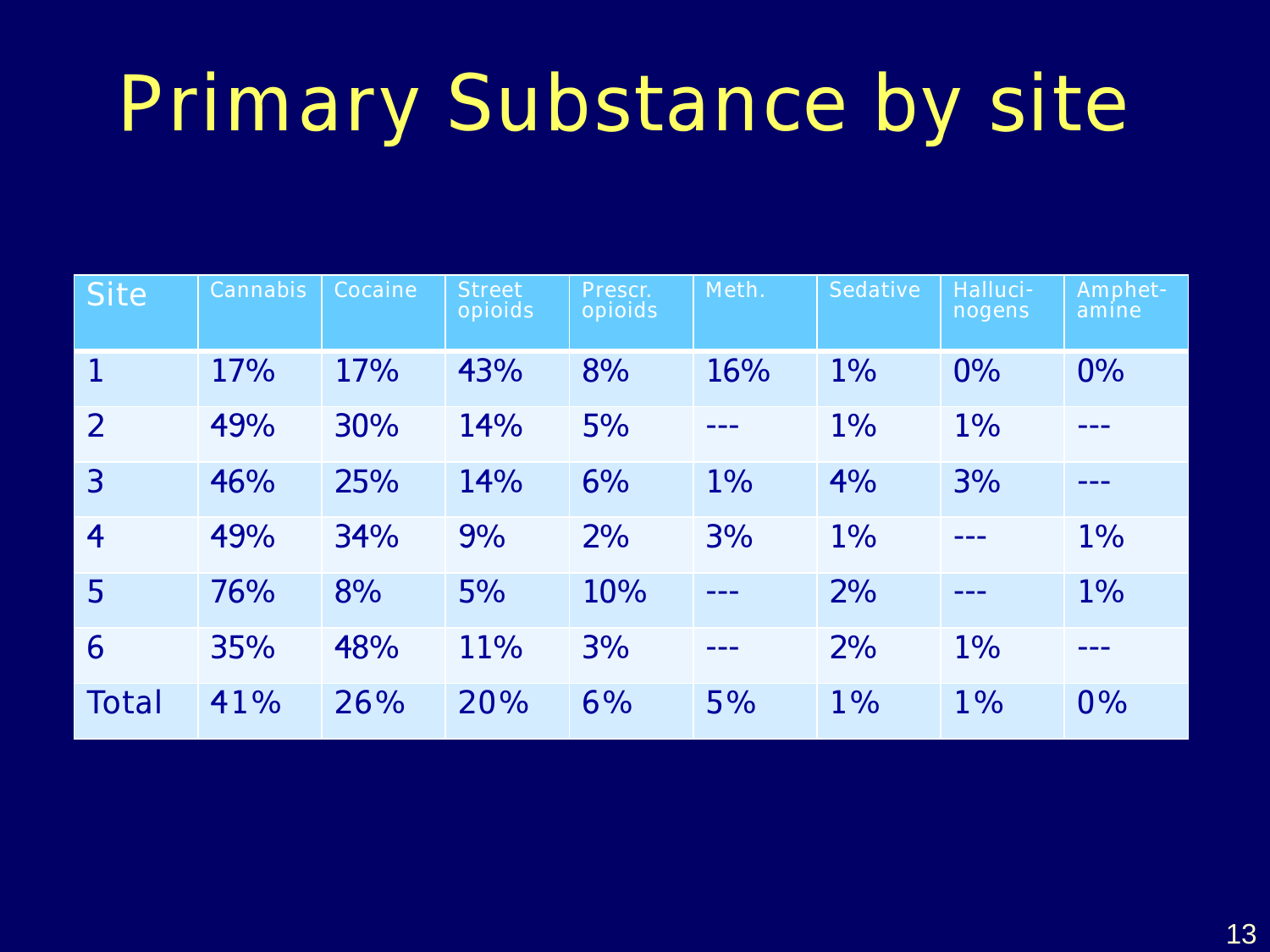

# Primary Substance by site
| Site | Cannabis | Cocaine | Street opioids | Prescr. opioids | Meth. | Sedative | Halluci- nogens | Amphet-amine |
| --- | --- | --- | --- | --- | --- | --- | --- | --- |
| 1 | 17% | 17% | 43% | 8% | 16% | 1% | 0% | 0% |
| 2 | 49% | 30% | 14% | 5% | --- | 1% | 1% | --- |
| 3 | 46% | 25% | 14% | 6% | 1% | 4% | 3% | --- |
| 4 | 49% | 34% | 9% | 2% | 3% | 1% | --- | 1% |
| 5 | 76% | 8% | 5% | 10% | --- | 2% | --- | 1% |
| 6 | 35% | 48% | 11% | 3% | --- | 2% | 1% | --- |
| Total | 41% | 26% | 20% | 6% | 5% | 1% | 1% | 0% |
13